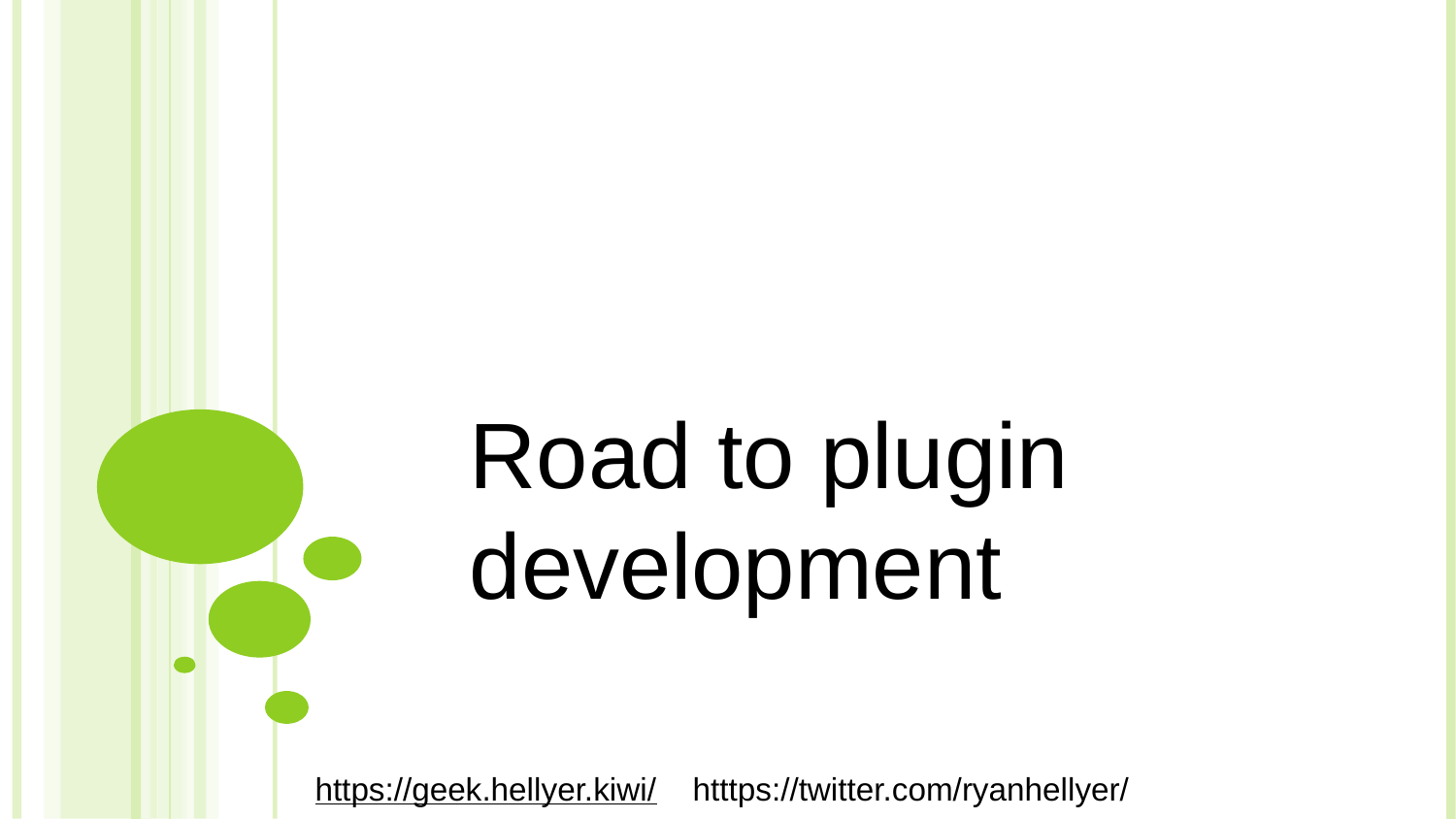

#
Road to plugin development
https://geek.hellyer.kiwi/    htttps://twitter.com/ryanhellyer/